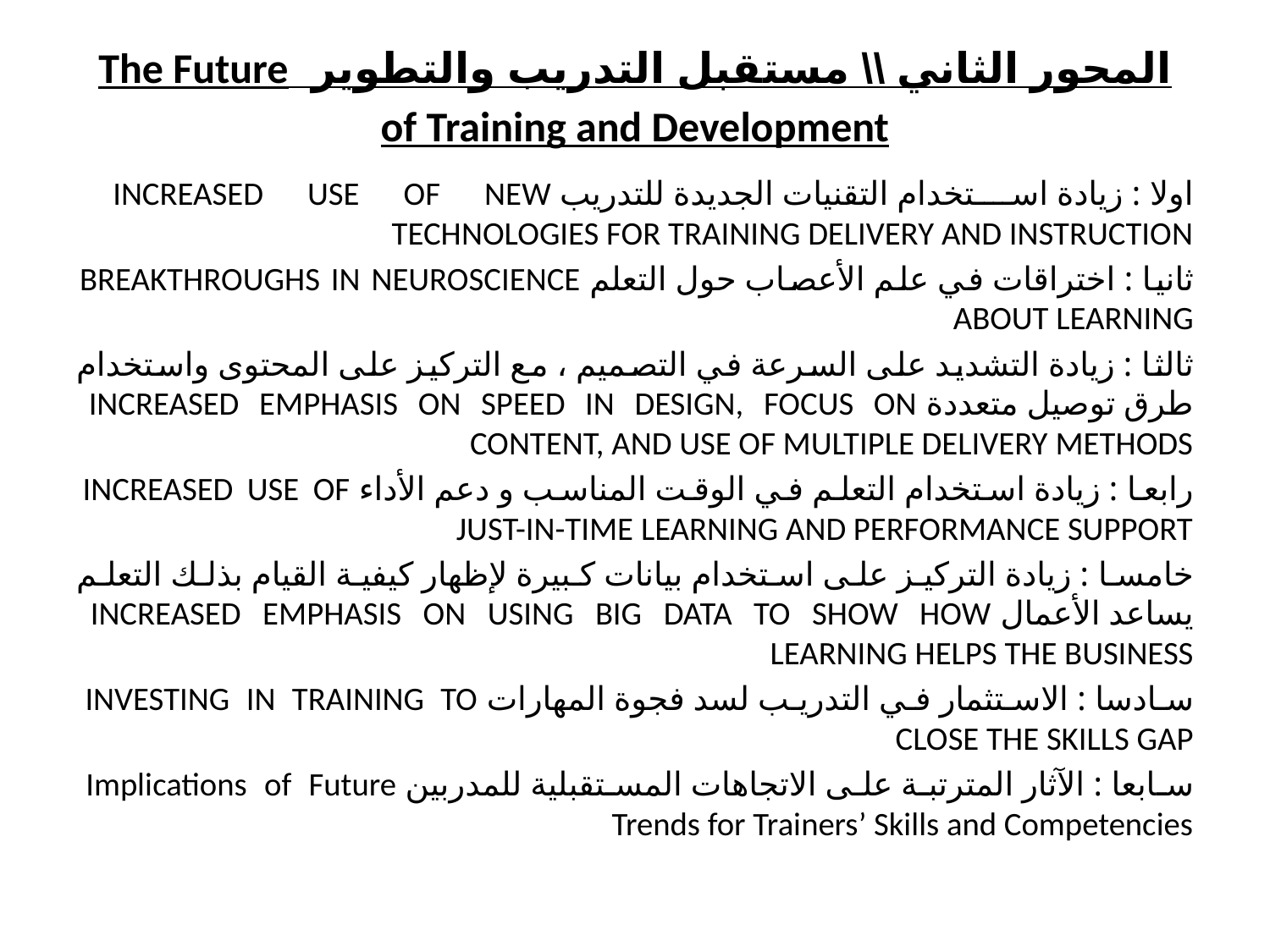

# المحور الثاني \\ مستقبل التدريب والتطوير  The Future of Training and Development
اولا : زيادة استخدام التقنيات الجديدة للتدريب INCREASED USE OF NEW TECHNOLOGIES FOR TRAINING DELIVERY AND INSTRUCTION
ثانيا : اختراقات في علم الأعصاب حول التعلم BREAKTHROUGHS IN NEUROSCIENCE ABOUT LEARNING
ثالثا : زيادة التشديد على السرعة في التصميم ، مع التركيز على المحتوى واستخدام طرق توصيل متعددة INCREASED EMPHASIS ON SPEED IN DESIGN, FOCUS ON CONTENT, AND USE OF MULTIPLE DELIVERY METHODS
رابعا : زيادة استخدام التعلم في الوقت المناسب و دعم الأداء INCREASED USE OF JUST-IN-TIME LEARNING AND PERFORMANCE SUPPORT
خامسا : زيادة التركيز على استخدام بيانات كبيرة لإظهار كيفية القيام بذلك التعلم يساعد الأعمال INCREASED EMPHASIS ON USING BIG DATA TO SHOW HOW LEARNING HELPS THE BUSINESS
سادسا : الاستثمار في التدريب لسد فجوة المهارات INVESTING IN TRAINING TO CLOSE THE SKILLS GAP
سابعا : الآثار المترتبة على الاتجاهات المستقبلية للمدربين Implications of Future Trends for Trainers’ Skills and Competencies